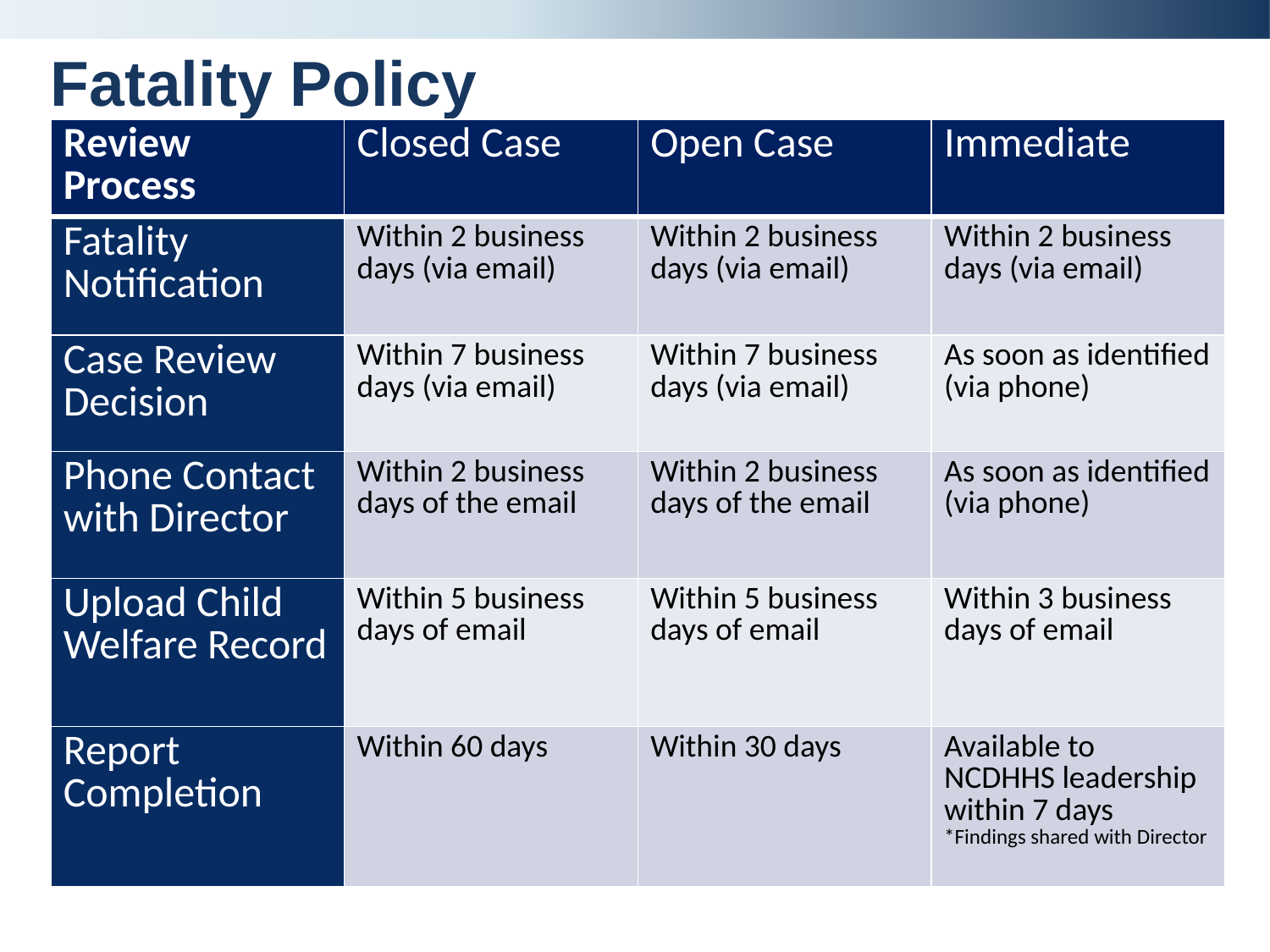

# Fatality Policy
| Review Process | Closed Case | Open Case | Immediate |
| --- | --- | --- | --- |
| Fatality Notification | Within 2 business days (via email) | Within 2 business days (via email) | Within 2 business days (via email) |
| Case Review Decision | Within 7 business days (via email) | Within 7 business days (via email) | As soon as identified (via phone) |
| Phone Contact with Director | Within 2 business days of the email | Within 2 business days of the email | As soon as identified (via phone) |
| Upload Child Welfare Record | Within 5 business days of email | Within 5 business days of email | Within 3 business days of email |
| Report Completion | Within 60 days | Within 30 days | Available to NCDHHS leadership within 7 days \*Findings shared with Director |